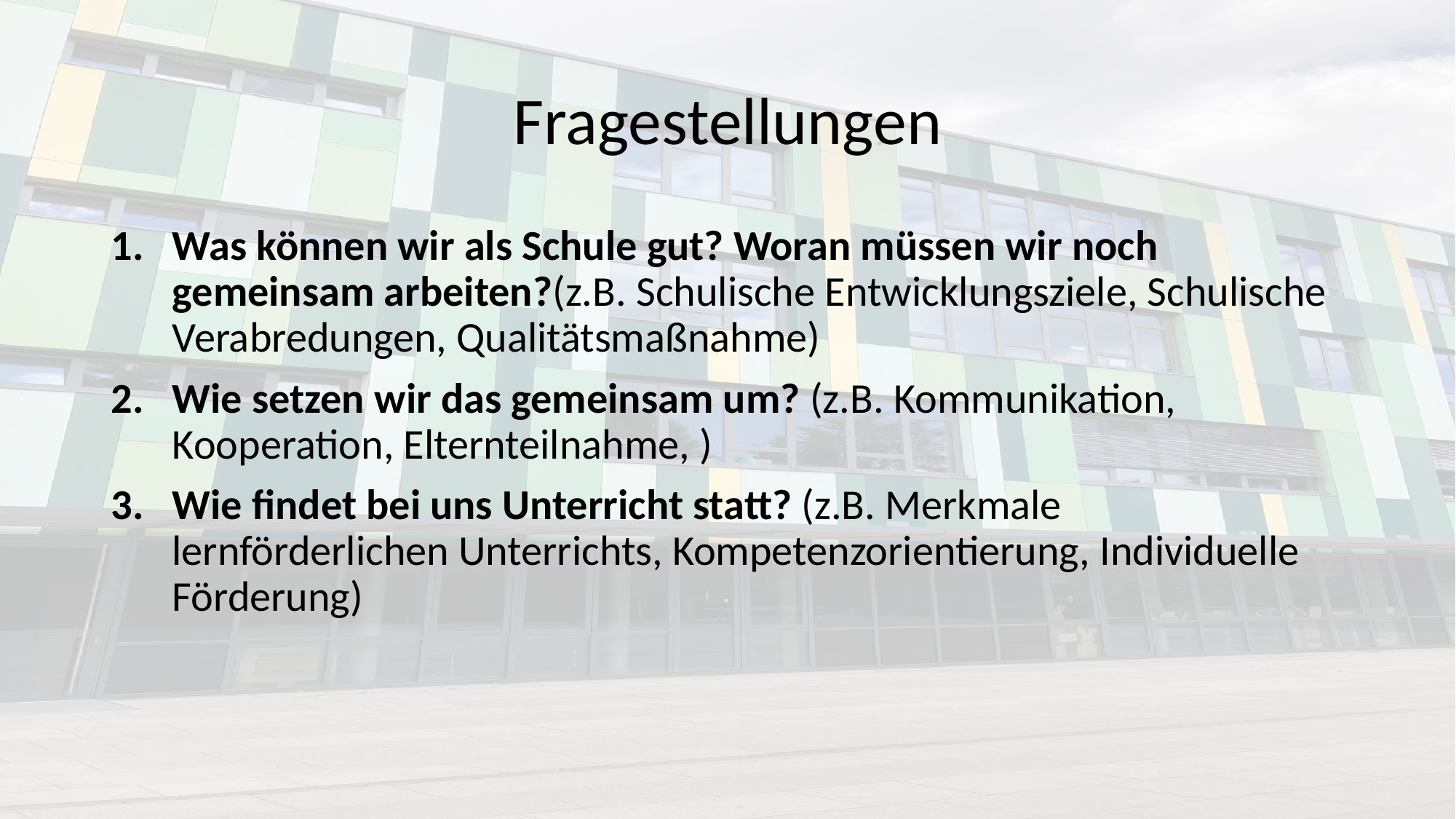

# Fragestellungen
Was können wir als Schule gut? Woran müssen wir noch gemeinsam arbeiten?(z.B. Schulische Entwicklungsziele, Schulische Verabredungen, Qualitätsmaßnahme)
Wie setzen wir das gemeinsam um? (z.B. Kommunikation, Kooperation, Elternteilnahme, )
Wie findet bei uns Unterricht statt? (z.B. Merkmale lernförderlichen Unterrichts, Kompetenzorientierung, Individuelle Förderung)